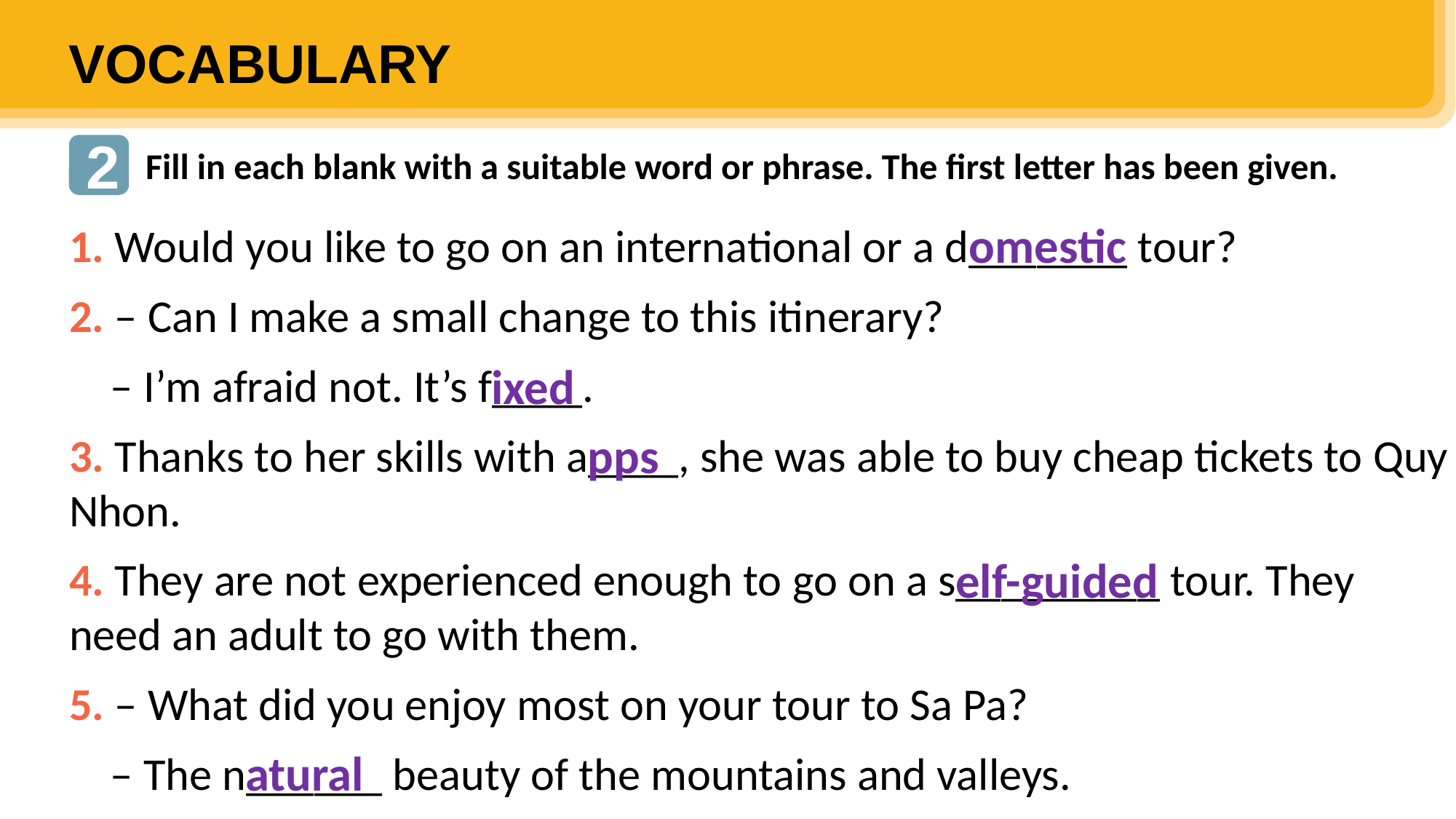

VOCABULARY
2

Fill in each blank with a suitable word or phrase. The first letter has been given.
omestic
1. Would you like to go on an international or a d_______ tour?
2. – Can I make a small change to this itinerary?
    – I’m afraid not. It’s f____.
3. Thanks to her skills with a____, she was able to buy cheap tickets to Quy Nhon.
4. They are not experienced enough to go on a s_________ tour. They need an adult to go with them.
5. – What did you enjoy most on your tour to Sa Pa?
    – The n______ beauty of the mountains and valleys.
ixed
pps
elf-guided
atural